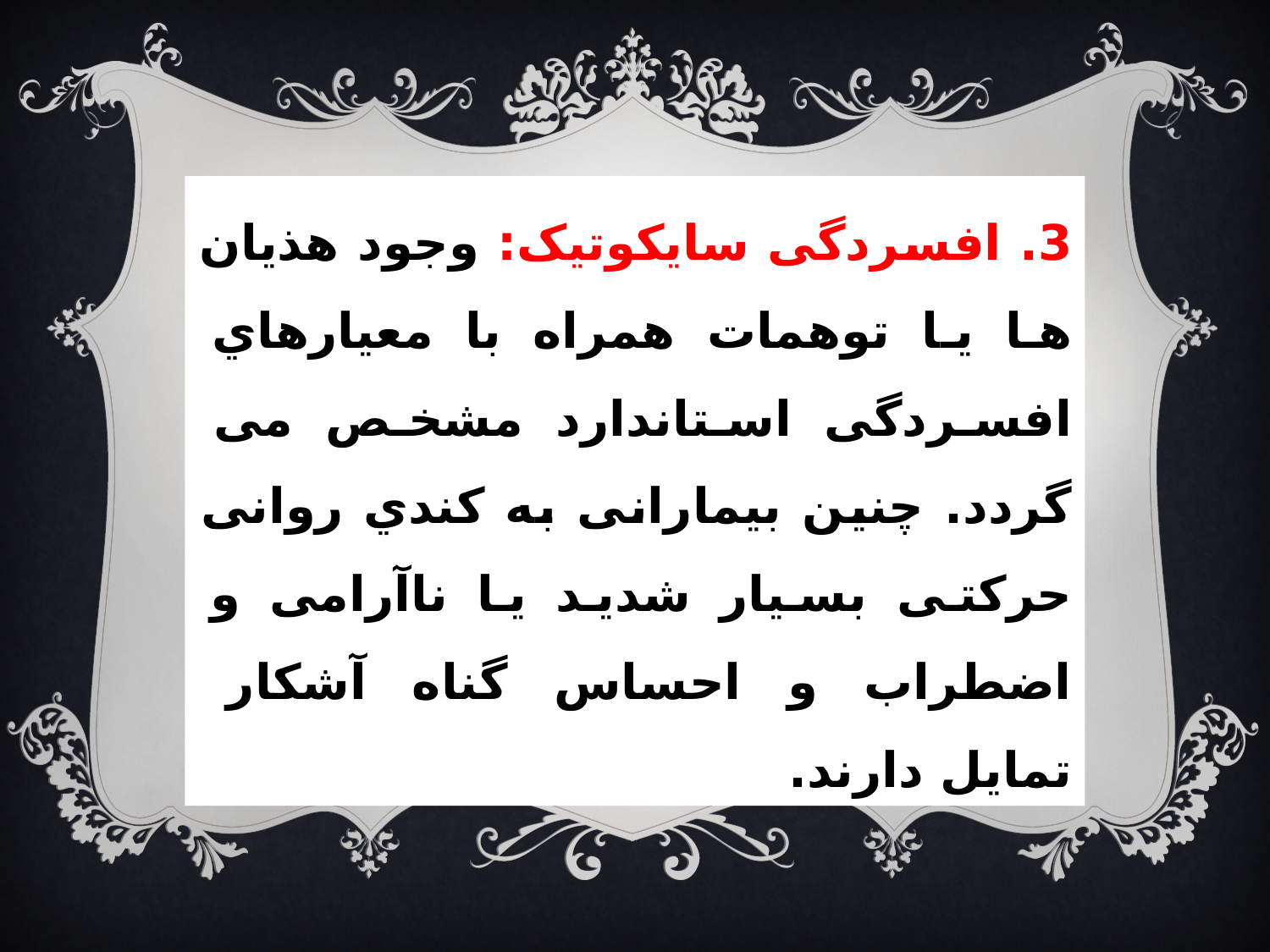

3. افسردگی سایکوتیک: وجود هذیان ها یا توهمات همراه با معیارهاي افسردگی استاندارد مشخص می گردد. چنین بیمارانی به کندي روانی حرکتی بسیار شدید یا ناآرامی و اضطراب و احساس گناه آشکار تمایل دارند.